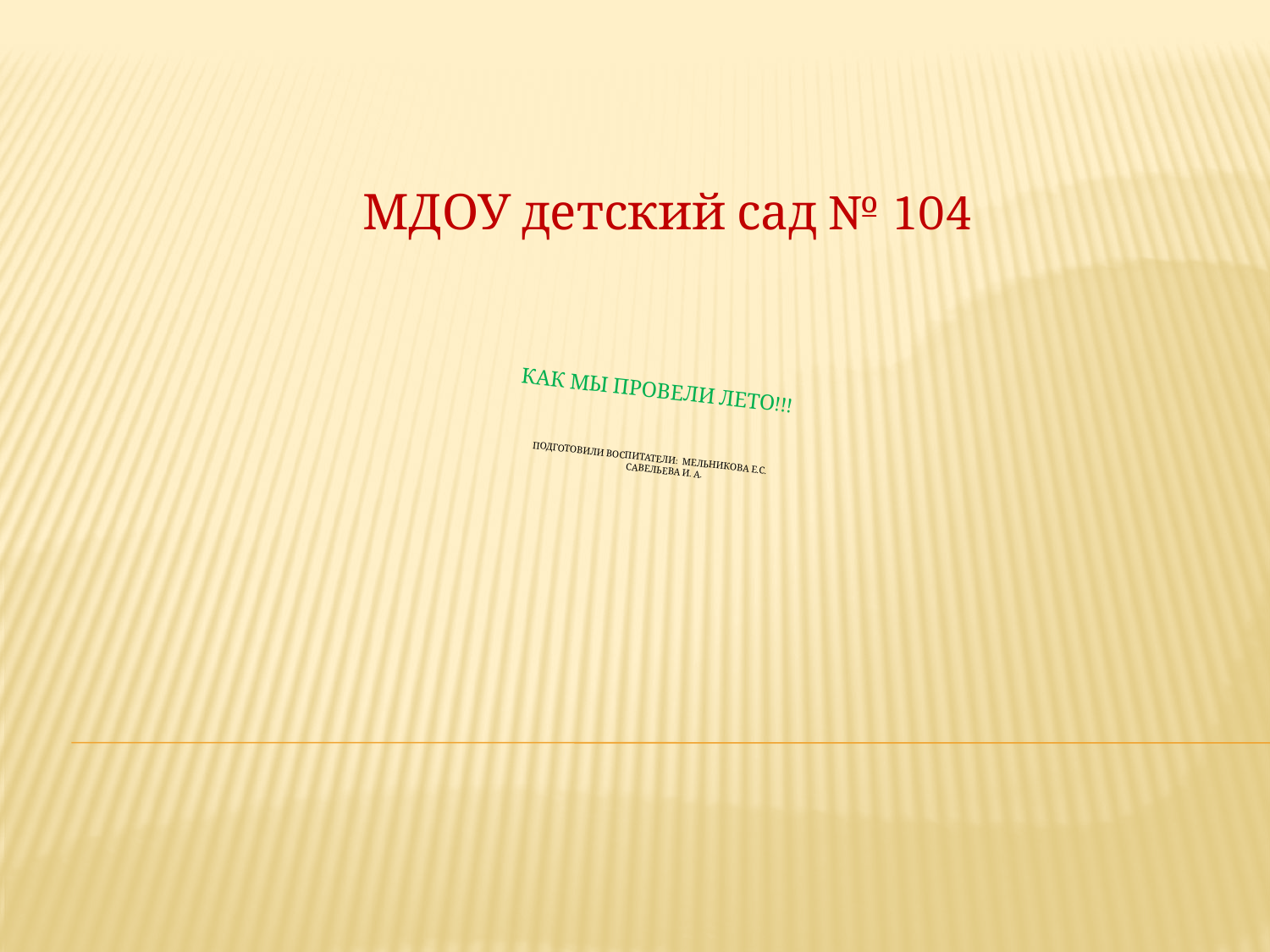

МДОУ детский сад № 104
# Как мы провели лето!!! Подготовили ВОСПИТАТЕЛИ:  Мельникова е.с. САВЕЛЬЕВА И. А.